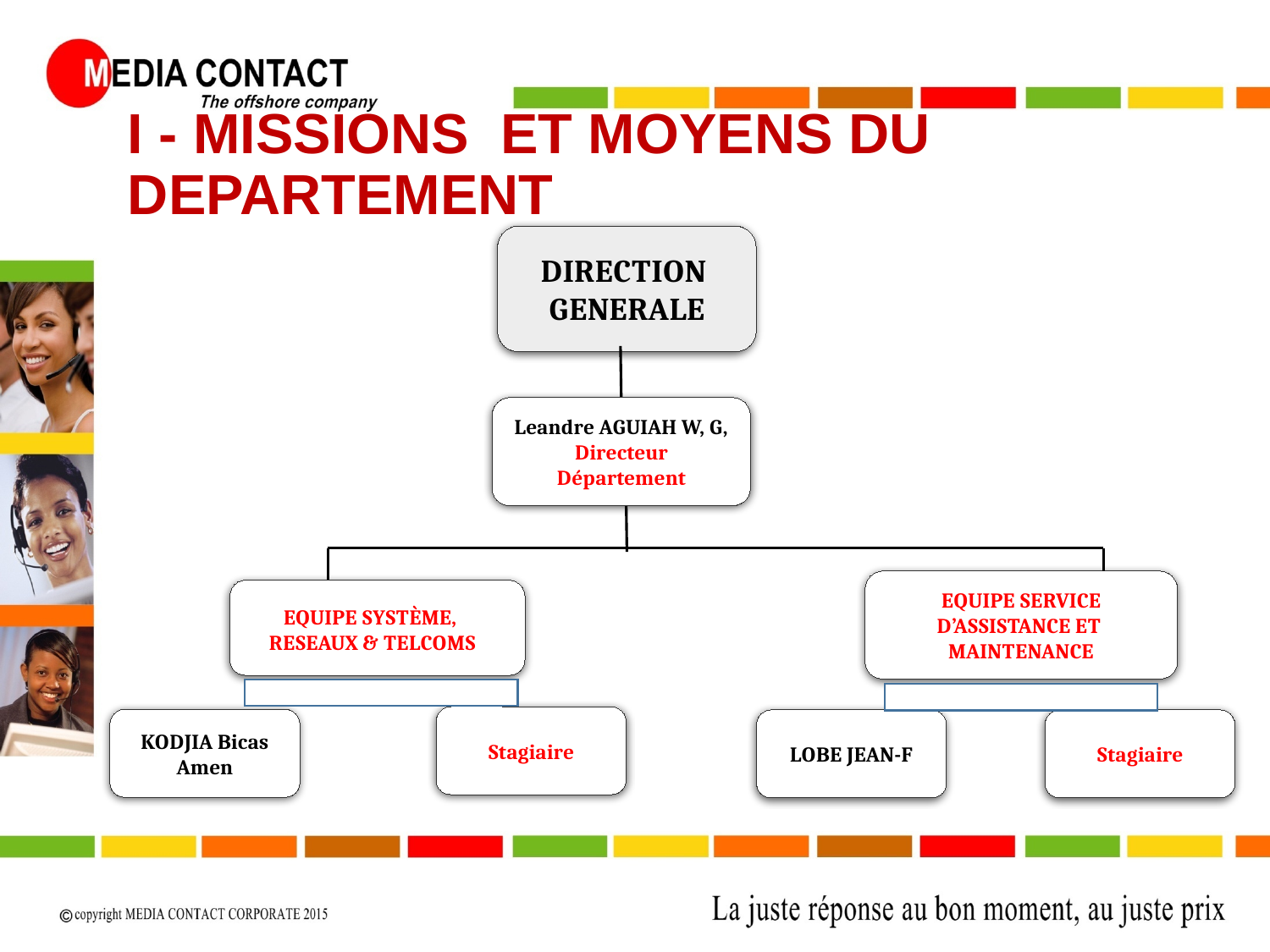

I - MISSIONS  ET MOYENS DU DEPARTEMENT
DIRECTION
GENERALE

Leandre AGUIAH W, G,
Directeur Département

EQUIPE SERVICE D’ASSISTANCE ET
MAINTENANCE

EQUIPE SYSTÈME,
RESEAUX & TELCOMS

Stagiaire
KODJIA Bicas Amen
LOBE JEAN-F
Stagiaire